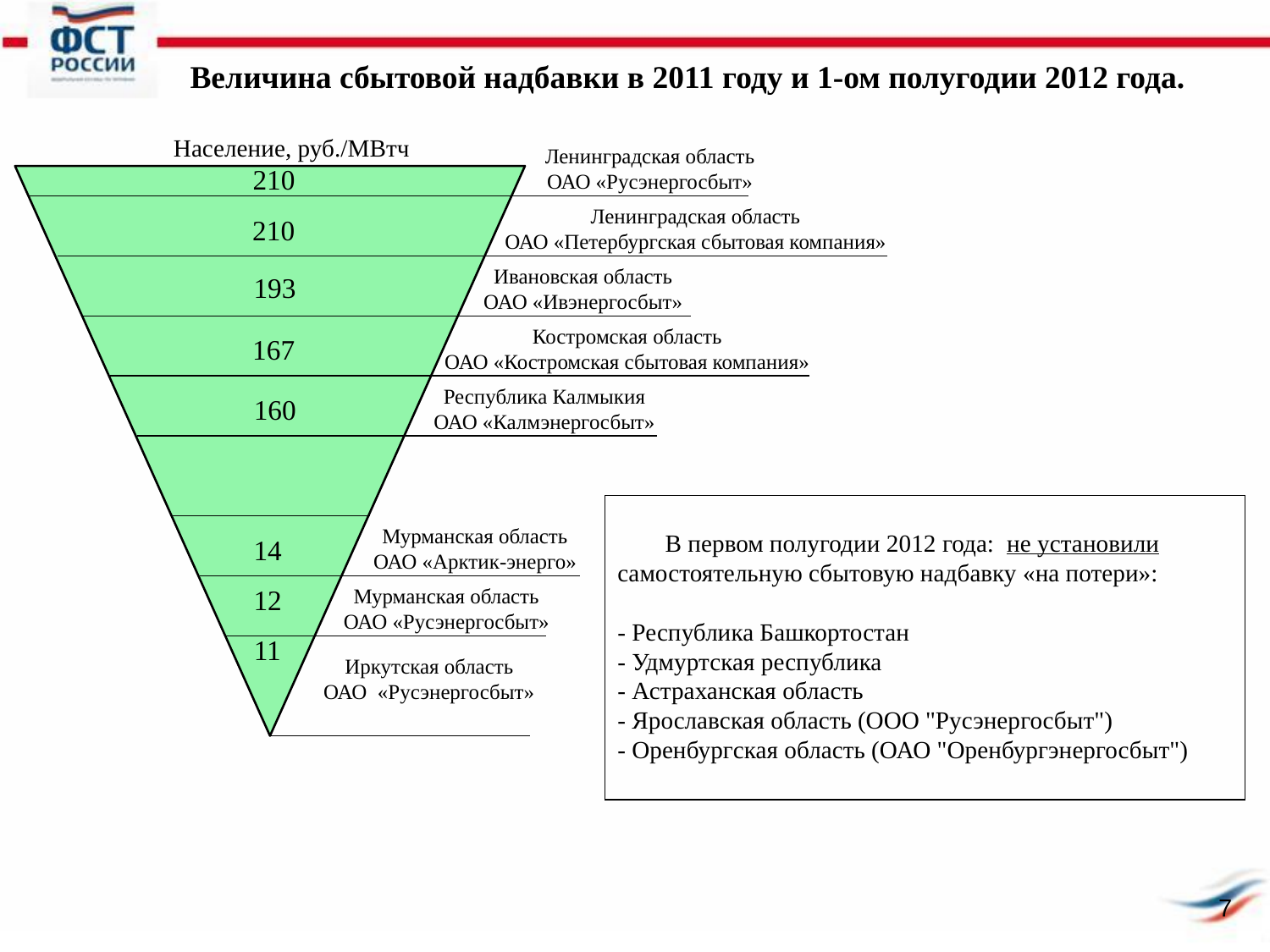

Величина сбытовой надбавки в 2011 году и 1-ом полугодии 2012 года.
Население, руб./МВтч
Ленинградская область
ОАО «Русэнергосбыт»

Ленинградская область
ОАО «Петербургская сбытовая компания»
Ивановская область
ОАО «Ивэнергосбыт»
Костромская область
ОАО «Костромская сбытовая компания»
Республика Калмыкия
ОАО «Калмэнергосбыт»
Мурманская область
ОАО «Арктик-энерго»
Мурманская область
ОАО «Русэнергосбыт»
Иркутская область
ОАО  «Русэнергосбыт»
210
210
193
167
160
14
12
11

         В первом полугодии 2012 года:  не установили самостоятельную сбытовую надбавку «на потери»:

- Республика Башкортостан
- Удмуртская республика
- Астраханская область
- Ярославская область (ООО "Русэнергосбыт")
- Оренбургская область (ОАО "Оренбургэнергосбыт")

7